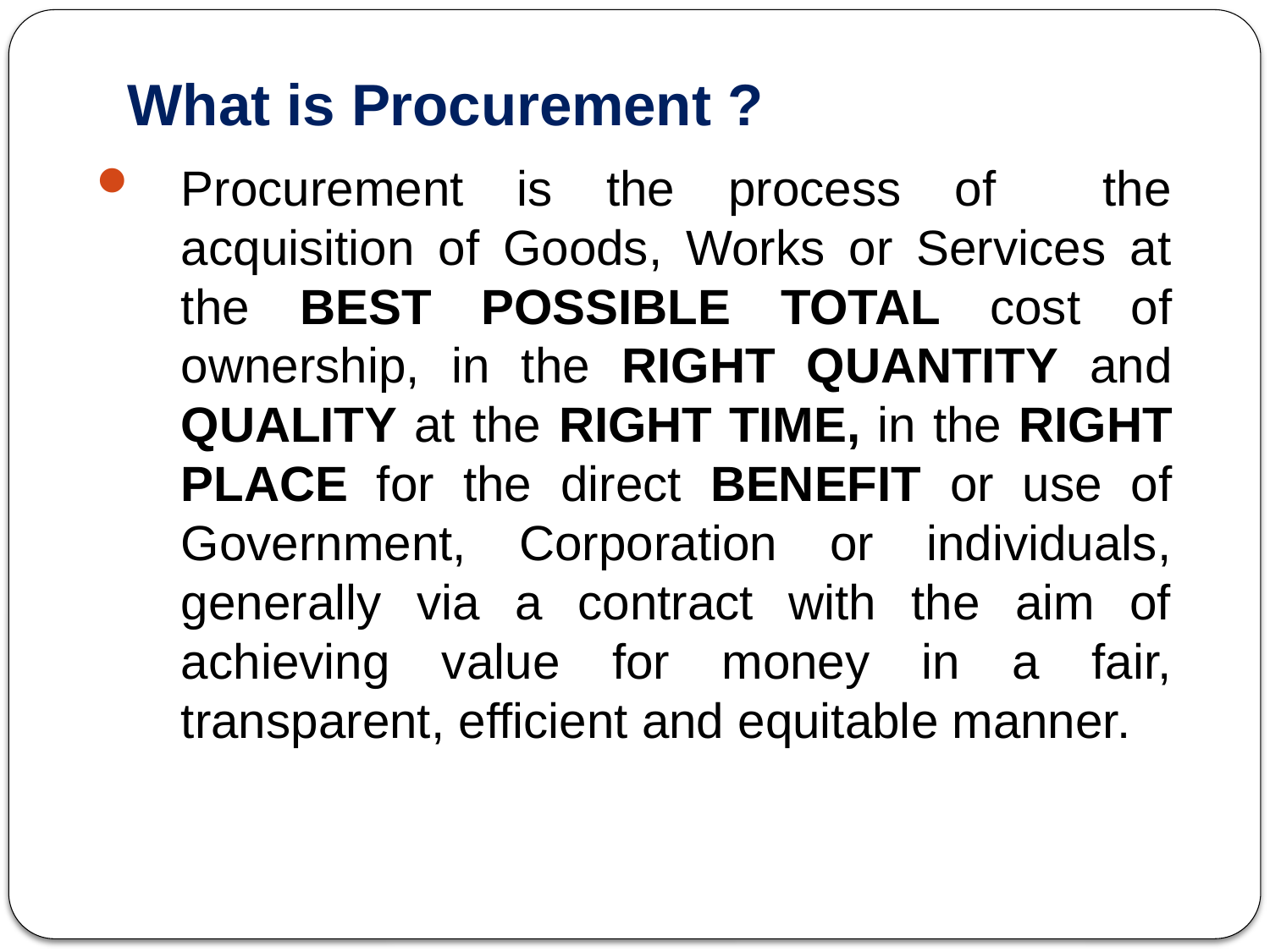

# What is Procurement ?
Procurement is the process of  the acquisition of Goods, Works or Services at the BEST POSSIBLE TOTAL cost of ownership, in the RIGHT QUANTITY and QUALITY at the RIGHT TIME, in the RIGHT PLACE for the direct BENEFIT or use of Government, Corporation or individuals, generally via a contract with the aim of achieving value for money in a fair, transparent, efficient and equitable manner.

3